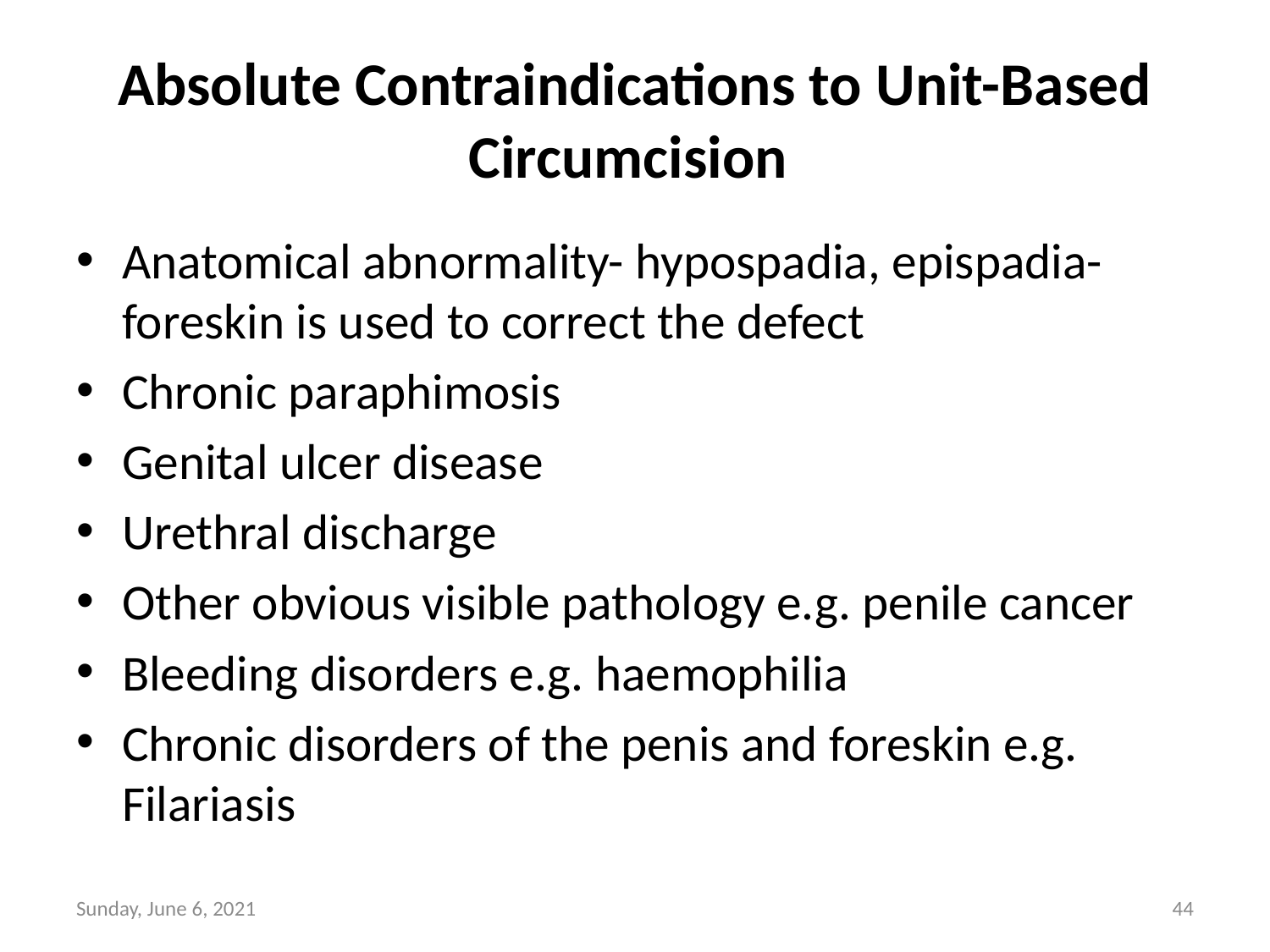

# Absolute Contraindications to Unit-Based Circumcision
Anatomical abnormality- hypospadia, epispadia- foreskin is used to correct the defect
Chronic paraphimosis
Genital ulcer disease
Urethral discharge
Other obvious visible pathology e.g. penile cancer
Bleeding disorders e.g. haemophilia
Chronic disorders of the penis and foreskin e.g. Filariasis
Sunday, June 6, 2021
44